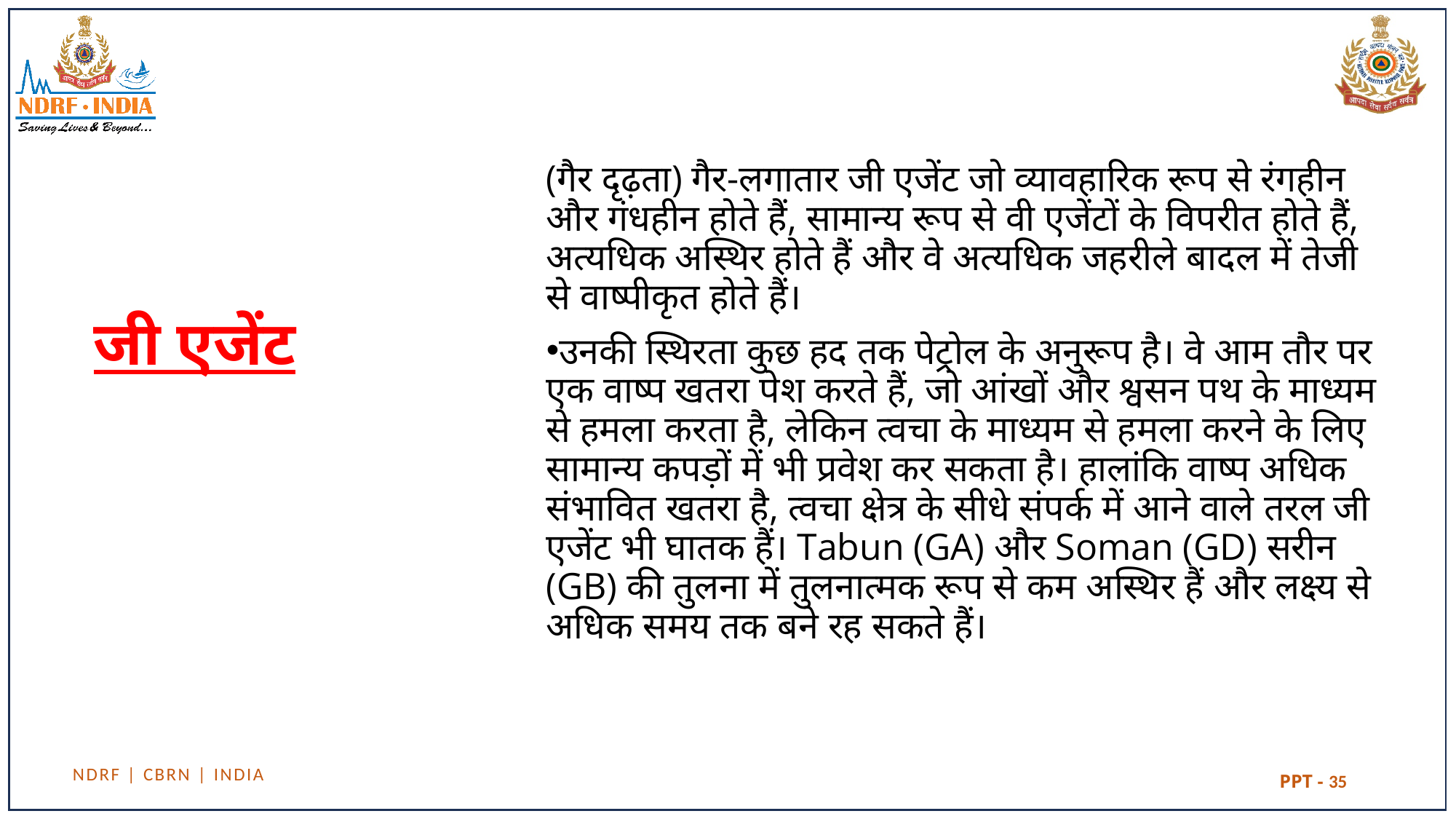

(गैर दृढ़ता) गैर-लगातार जी एजेंट जो व्यावहारिक रूप से रंगहीन और गंधहीन होते हैं, सामान्य रूप से वी एजेंटों के विपरीत होते हैं, अत्यधिक अस्थिर होते हैं और वे अत्यधिक जहरीले बादल में तेजी से वाष्पीकृत होते हैं।
उनकी स्थिरता कुछ हद तक पेट्रोल के अनुरूप है। वे आम तौर पर एक वाष्प खतरा पेश करते हैं, जो आंखों और श्वसन पथ के माध्यम से हमला करता है, लेकिन त्वचा के माध्यम से हमला करने के लिए सामान्य कपड़ों में भी प्रवेश कर सकता है। हालांकि वाष्प अधिक संभावित खतरा है, त्वचा क्षेत्र के सीधे संपर्क में आने वाले तरल जी एजेंट भी घातक हैं। Tabun (GA) और Soman (GD) सरीन (GB) की तुलना में तुलनात्मक रूप से कम अस्थिर हैं और लक्ष्य से अधिक समय तक बने रह सकते हैं।
# जी एजेंट

35